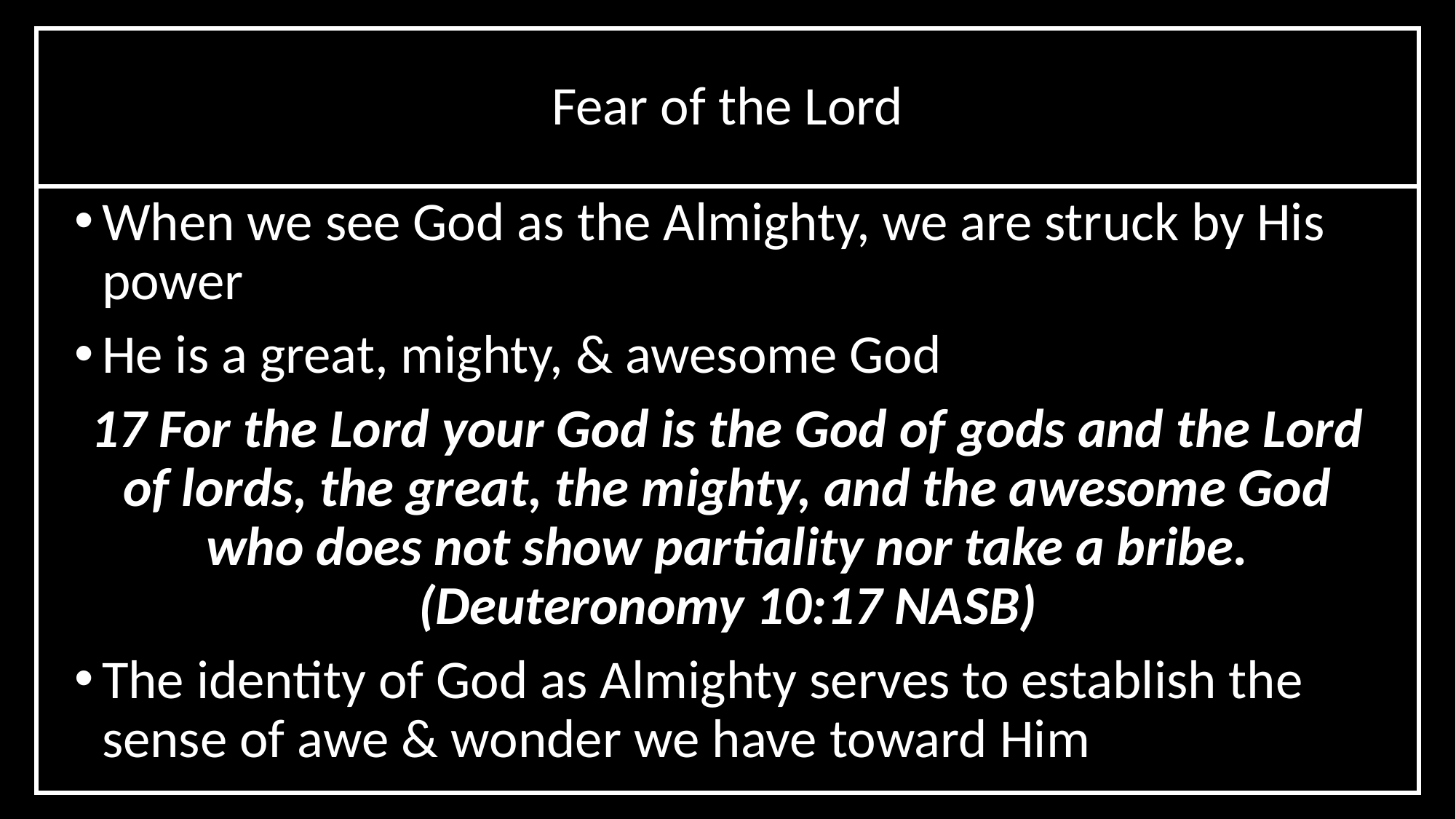

Fear of the Lord
When we see God as the Almighty, we are struck by His power
He is a great, mighty, & awesome God
17 For the Lord your God is the God of gods and the Lord of lords, the great, the mighty, and the awesome God who does not show partiality nor take a bribe. (Deuteronomy 10:17 NASB)
The identity of God as Almighty serves to establish the sense of awe & wonder we have toward Him